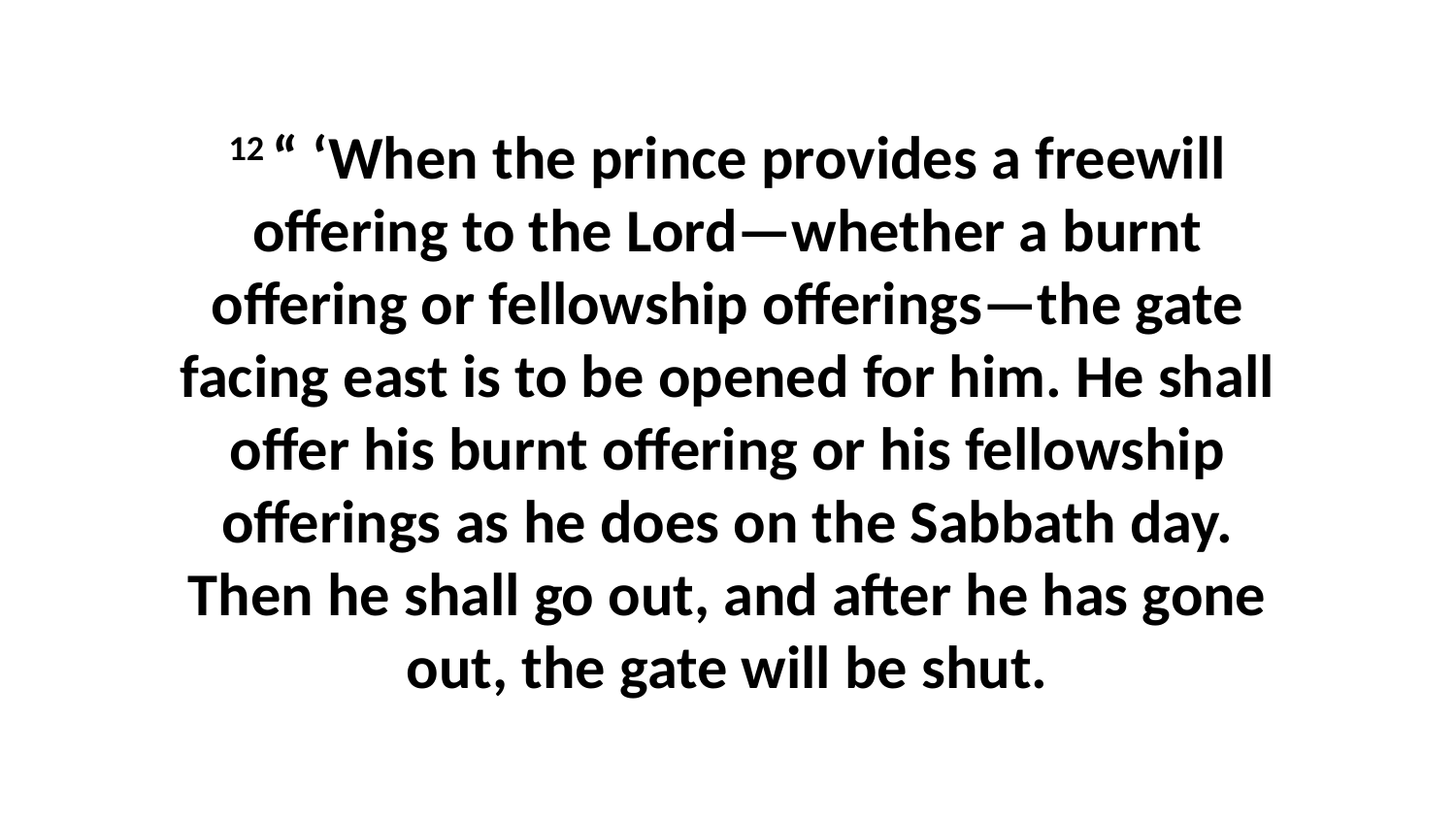

12 “ ‘When the prince provides a freewill offering to the Lord—whether a burnt offering or fellowship offerings—the gate facing east is to be opened for him. He shall offer his burnt offering or his fellowship offerings as he does on the Sabbath day. Then he shall go out, and after he has gone out, the gate will be shut.